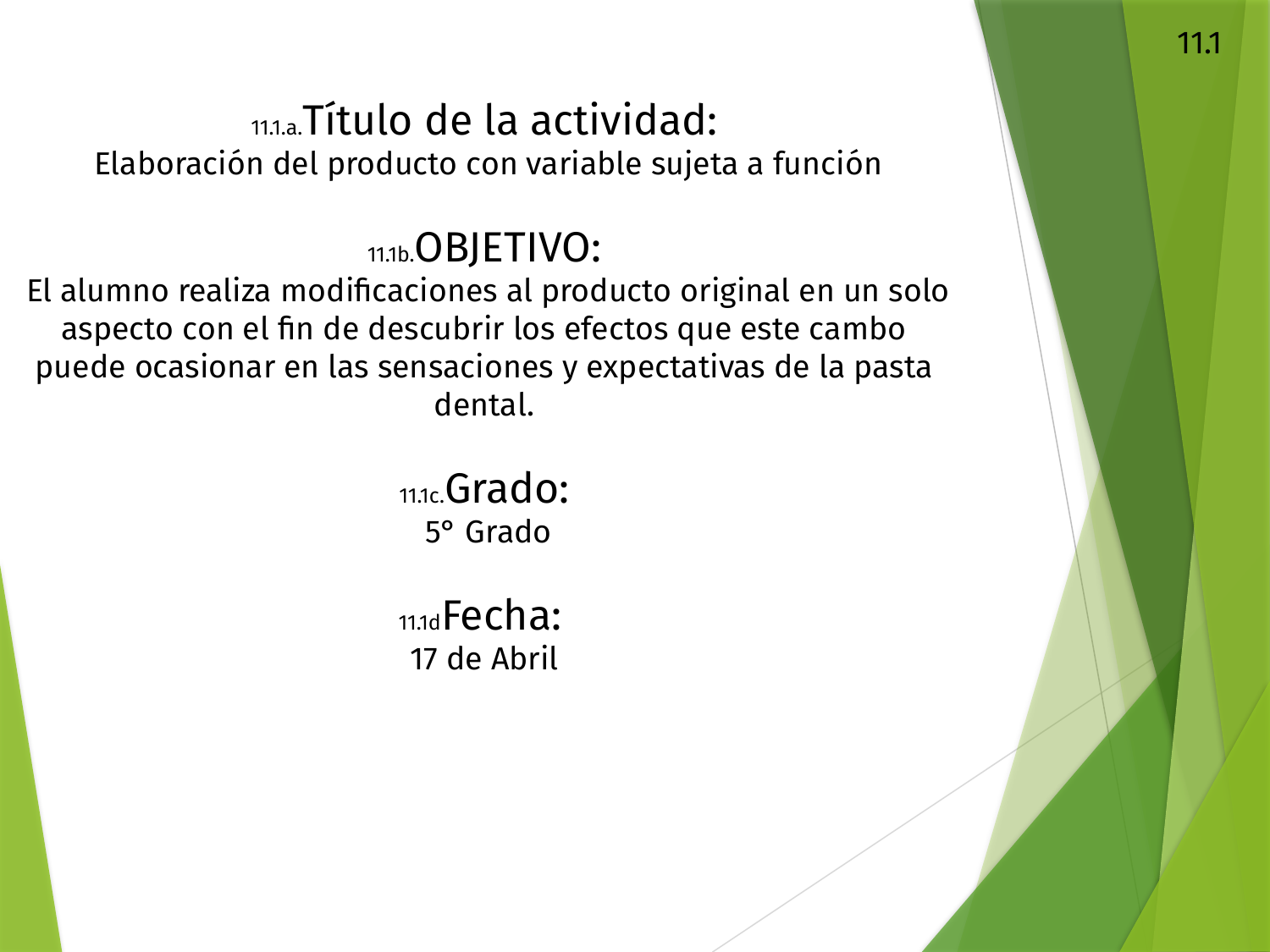

11.1
11.1.a.Título de la actividad:
 Elaboración del producto con variable sujeta a función

11.1b.OBJETIVO:
 El alumno realiza modificaciones al producto original en un solo aspecto con el fin de descubrir los efectos que este cambo puede ocasionar en las sensaciones y expectativas de la pasta dental.

11.1c.Grado:
 5° Grado

11.1dFecha:
17 de Abril